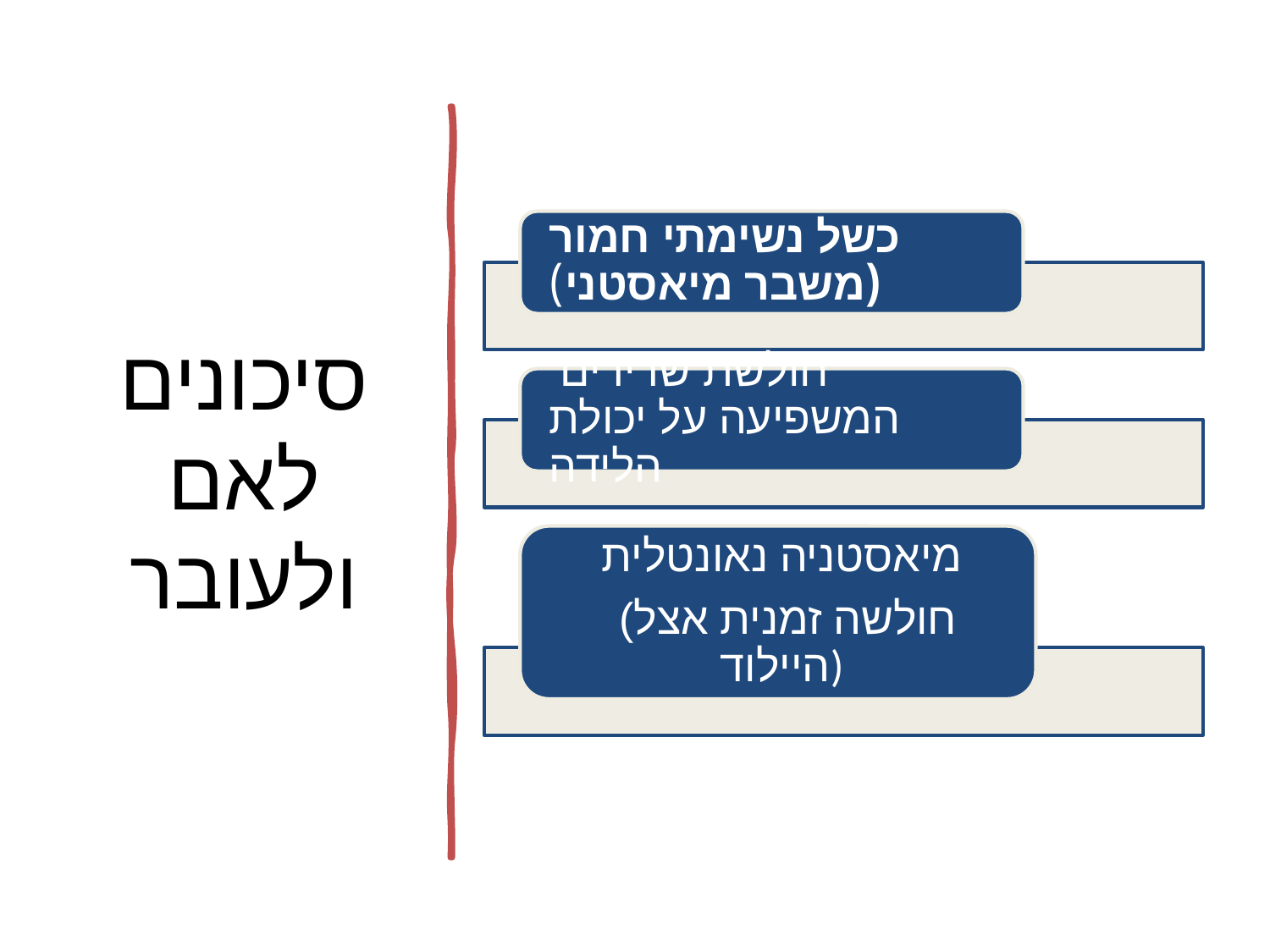

כשל נשימתי חמור (משבר מיאסטני)
 חולשת שרירים המשפיעה על יכולת הלידה
מיאסטניה נאונטלית
 (חולשה זמנית אצל היילוד)
# סיכונים לאם ולעובר